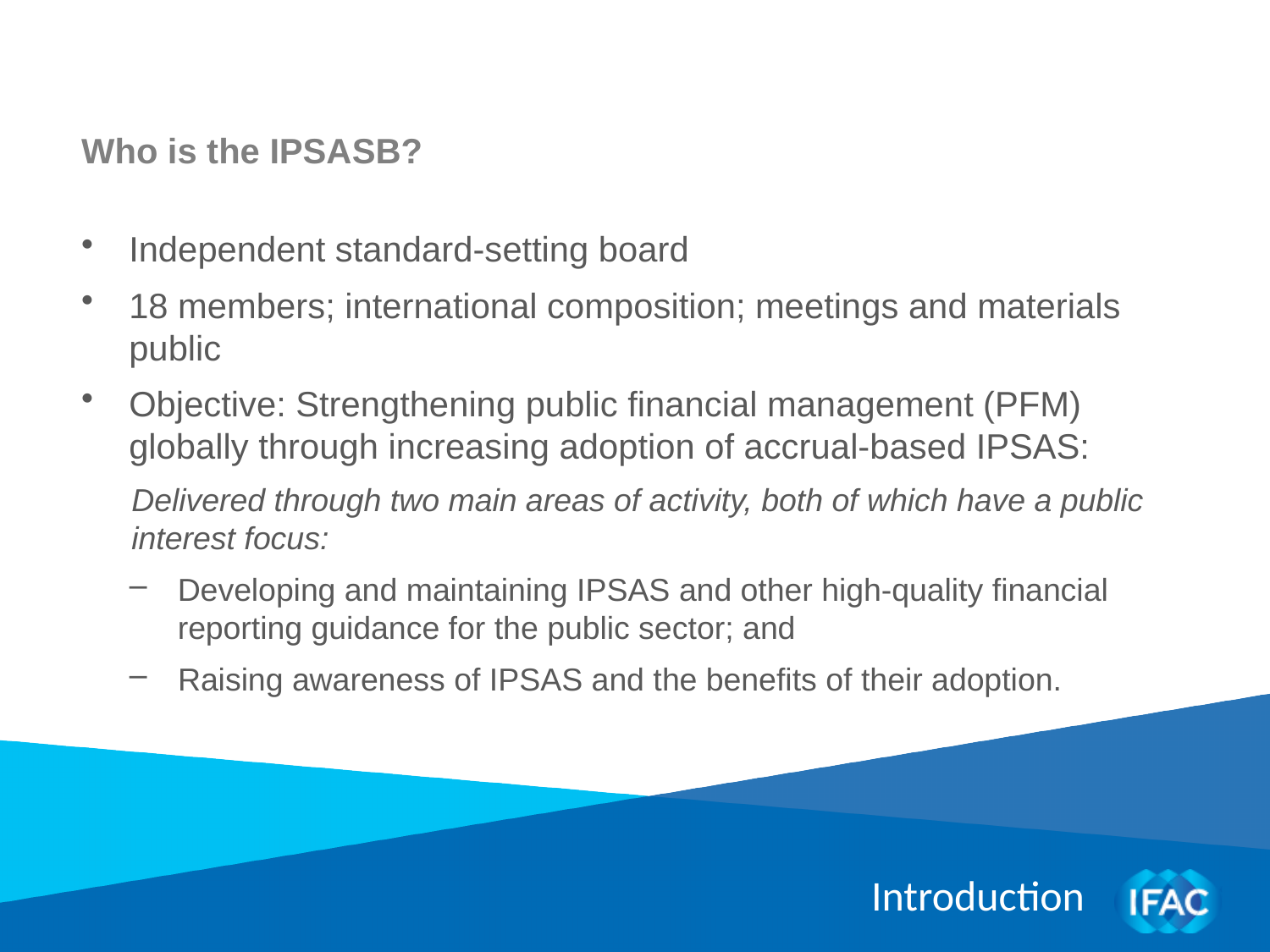

Who is the IPSASB?

Independent standard-setting board
18 members; international composition; meetings and materials public
Objective: Strengthening public financial management (PFM) globally through increasing adoption of accrual-based IPSAS:
Delivered through two main areas of activity, both of which have a public interest focus:
Developing and maintaining IPSAS and other high-quality financial reporting guidance for the public sector; and
Raising awareness of IPSAS and the benefits of their adoption.

Introduction